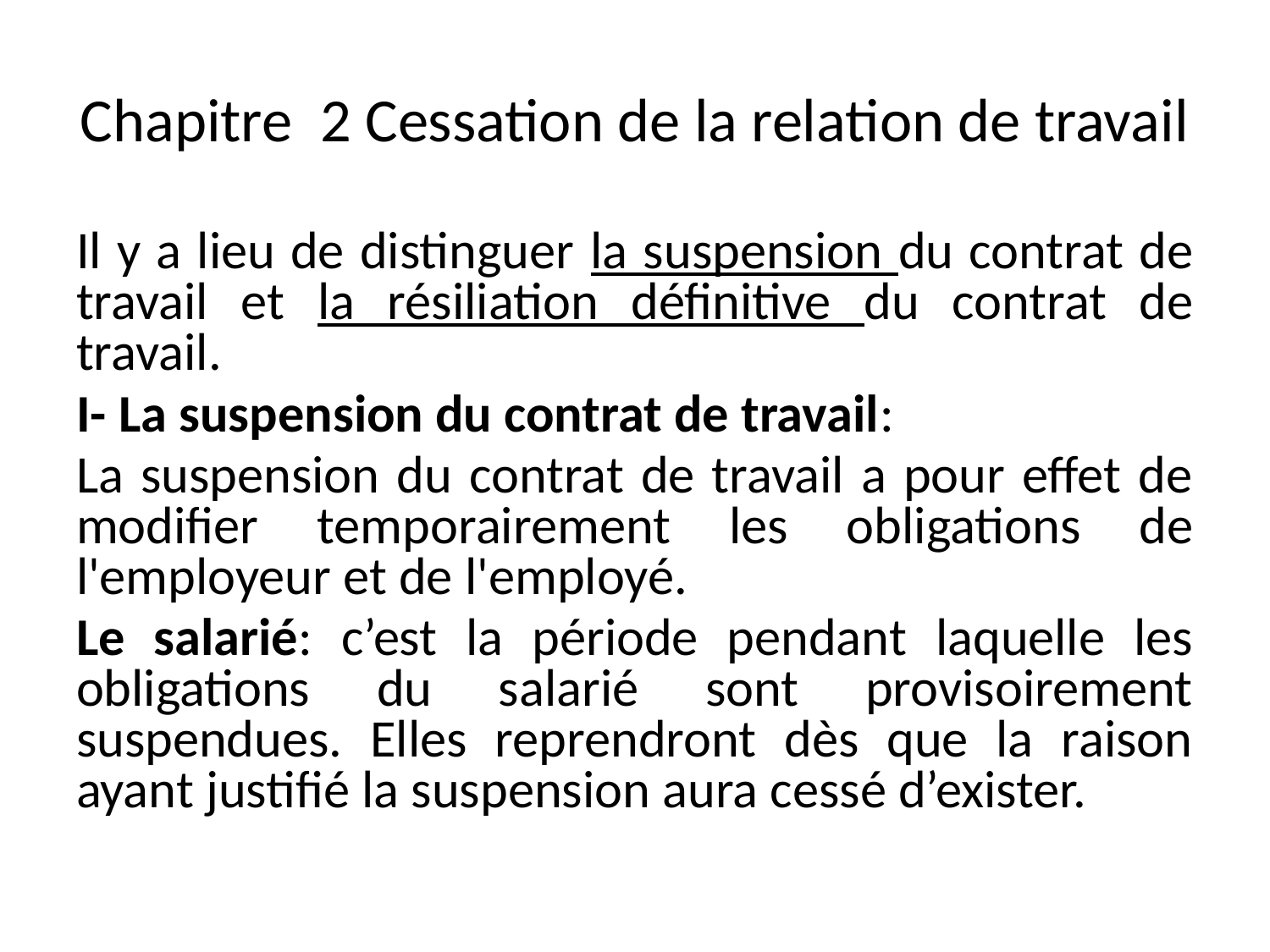

# Chapitre  2 Cessation de la relation de travail
Il y a lieu de distinguer la suspension du contrat de travail et la résiliation définitive du contrat de travail.
I- La suspension du contrat de travail:
La suspension du contrat de travail a pour effet de modifier temporairement les obligations de l'employeur et de l'employé.
Le salarié: c’est la période pendant laquelle les obligations du salarié sont provisoirement suspendues. Elles reprendront dès que la raison ayant justifié la suspension aura cessé d’exister.